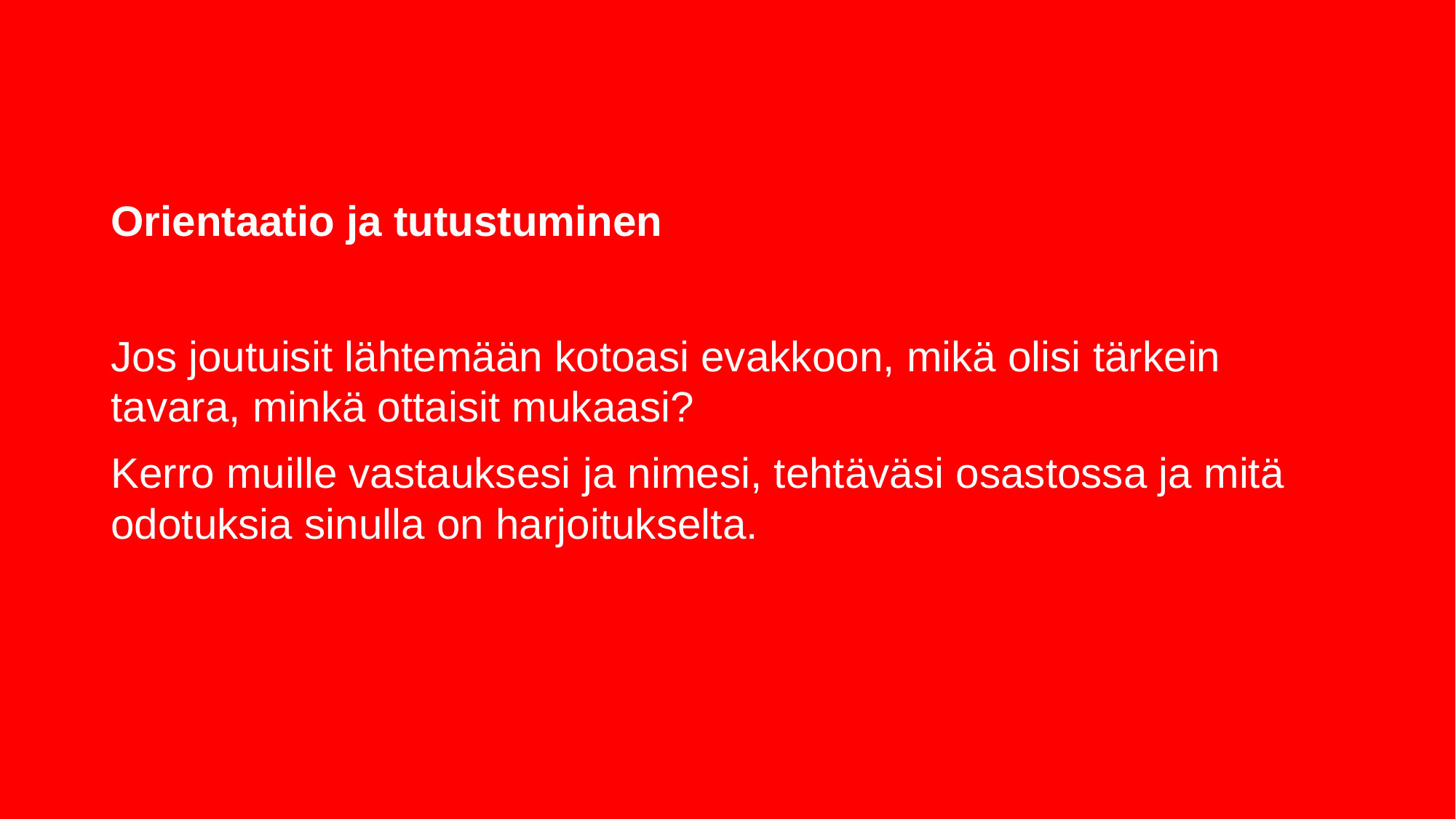

# Orientaatio ja tutustuminen
Jos joutuisit lähtemään kotoasi evakkoon, mikä olisi tärkein tavara, minkä ottaisit mukaasi?
Kerro muille vastauksesi ja nimesi, tehtäväsi osastossa ja mitä odotuksia sinulla on harjoitukselta.